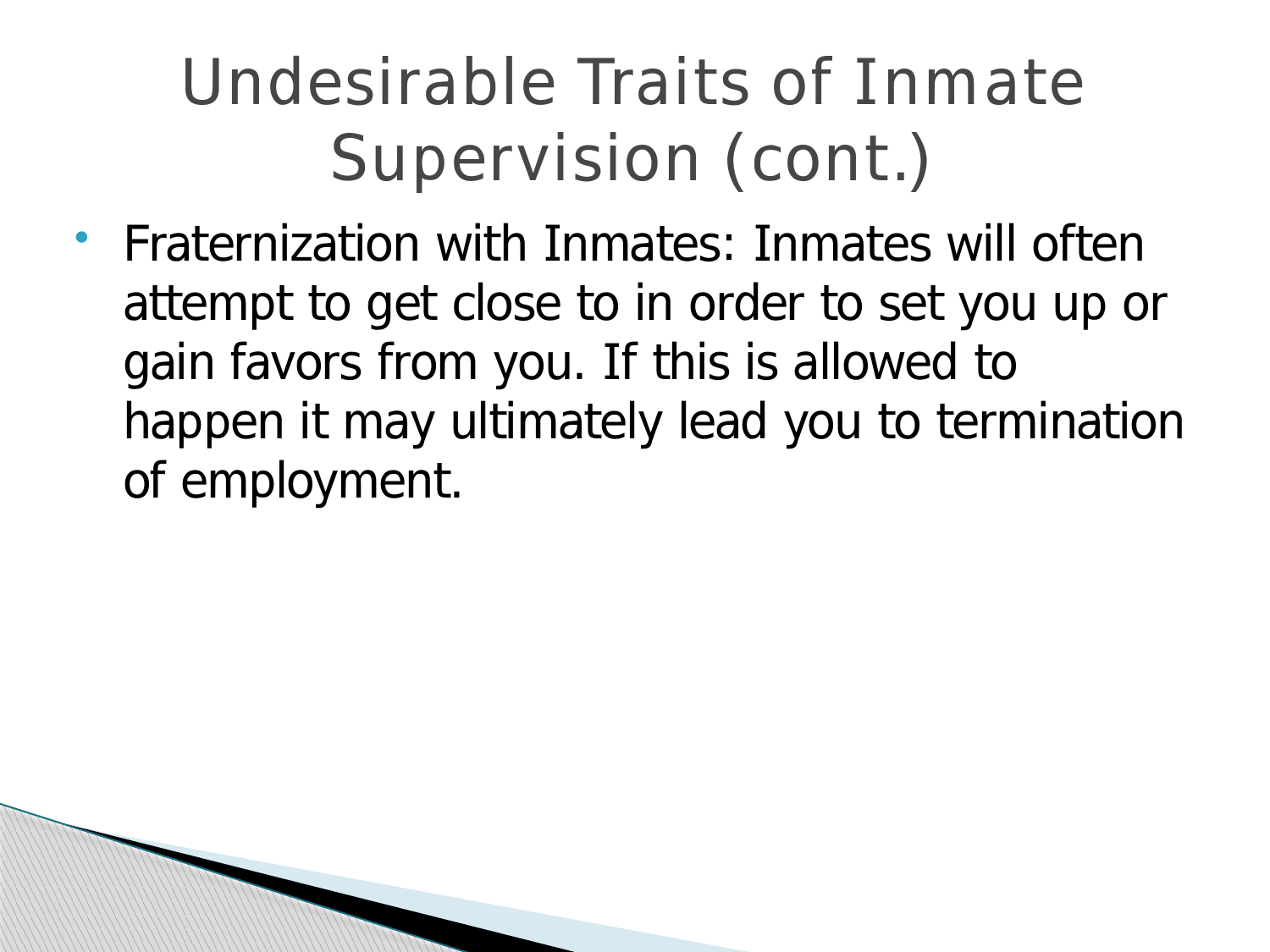

# Undesirable Traits of Inmate Supervision (cont.)
Fraternization with Inmates: Inmates will often attempt to get close to in order to set you up or gain favors from you. If this is allowed to happen it may ultimately lead you to termination of employment.